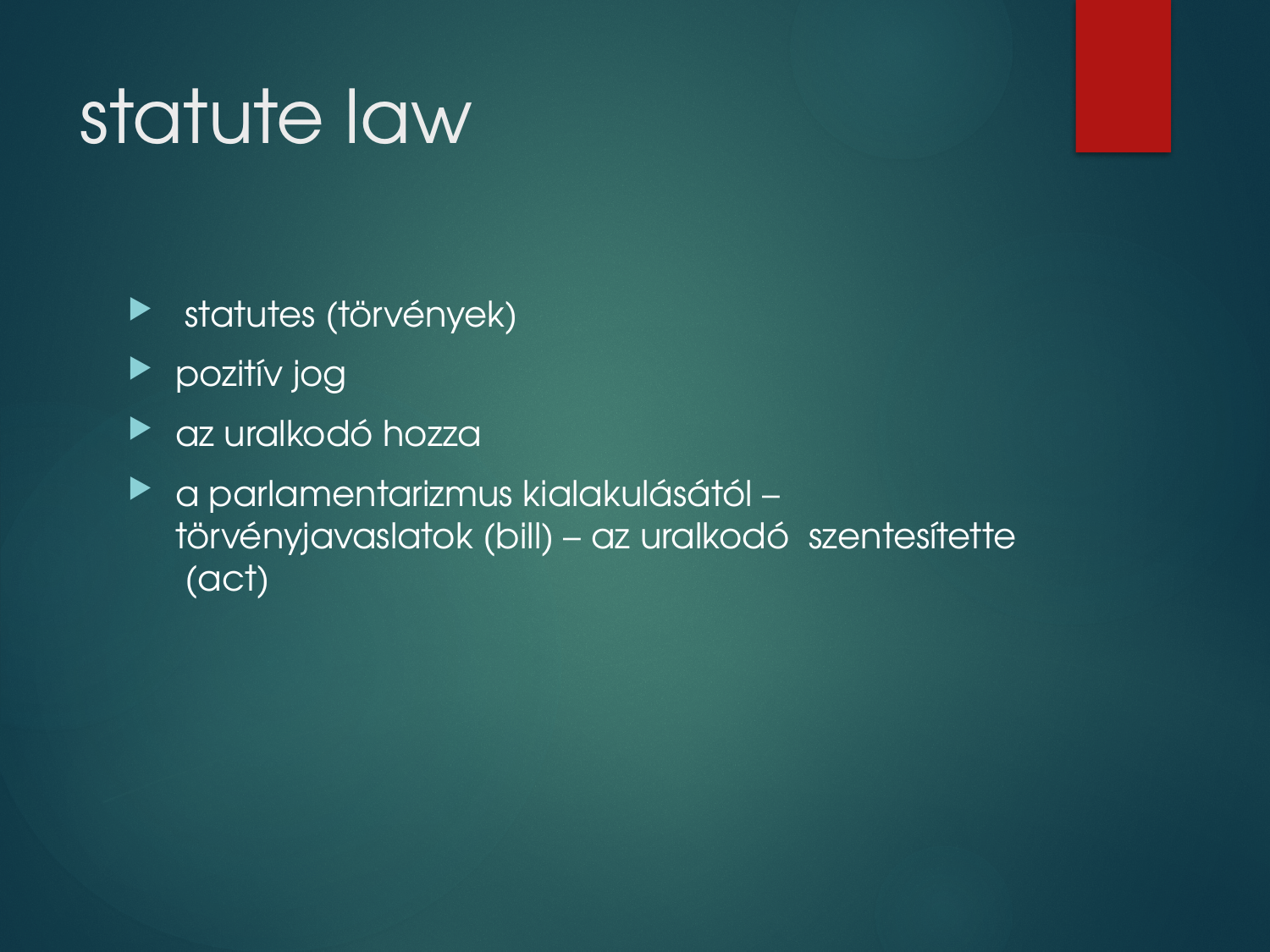

# statute law
 statutes (törvények)
pozitív jog
az uralkodó hozza
a parlamentarizmus kialakulásától –    törvényjavaslatok (bill) – az uralkodó  szentesítette   (act)